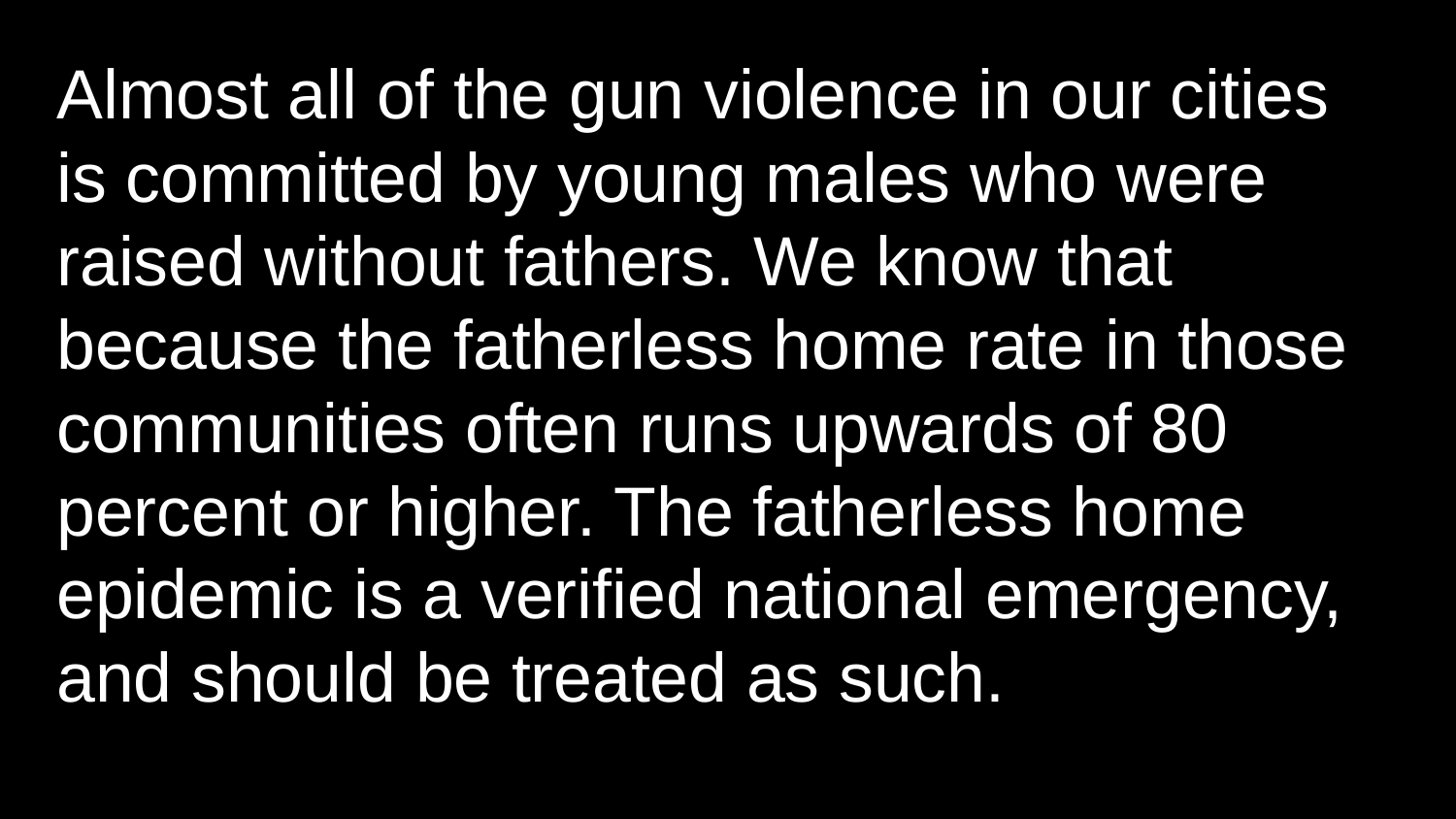

Almost all of the gun violence in our cities is committed by young males who were raised without fathers. We know that because the fatherless home rate in those communities often runs upwards of 80 percent or higher. The fatherless home epidemic is a verified national emergency, and should be treated as such.